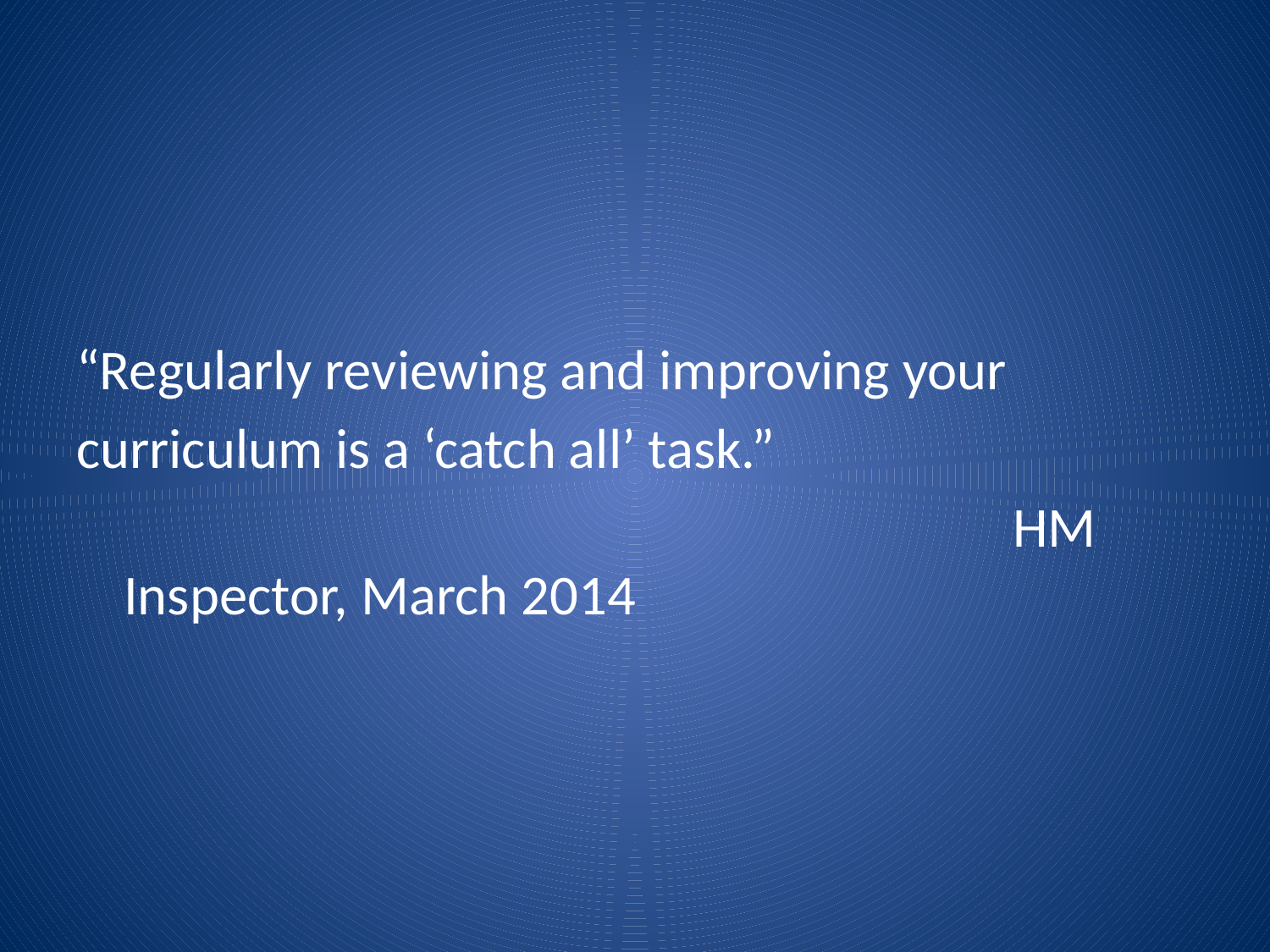

“Regularly reviewing and improving your
curriculum is a ‘catch all’ task.”
								HM Inspector, March 2014